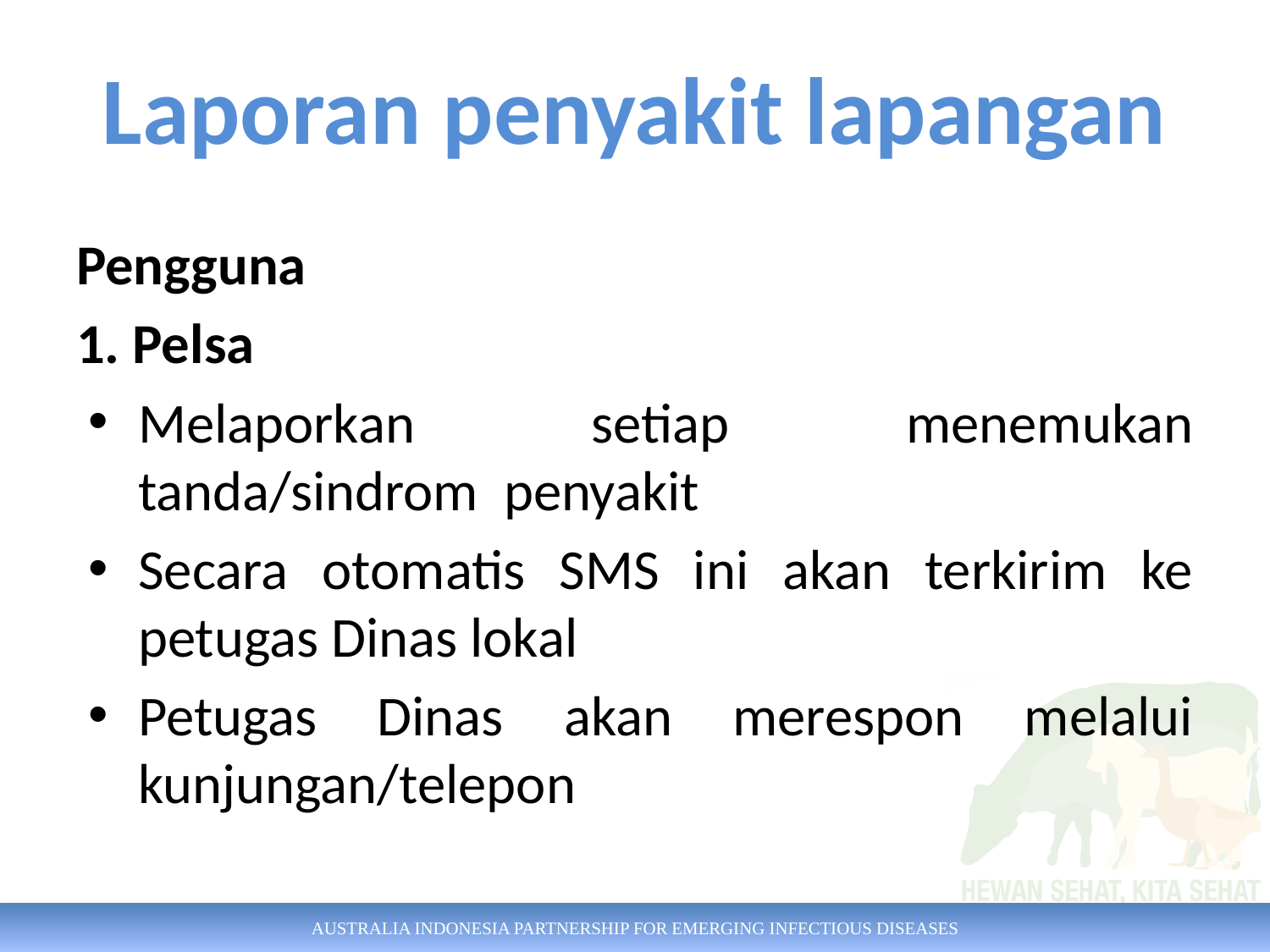

Laporan penyakit lapangan
Pengguna
1. Pelsa
Melaporkan setiap menemukan tanda/sindrom  penyakit
Secara otomatis SMS ini akan terkirim ke petugas Dinas lokal
Petugas Dinas akan merespon melalui kunjungan/telepon